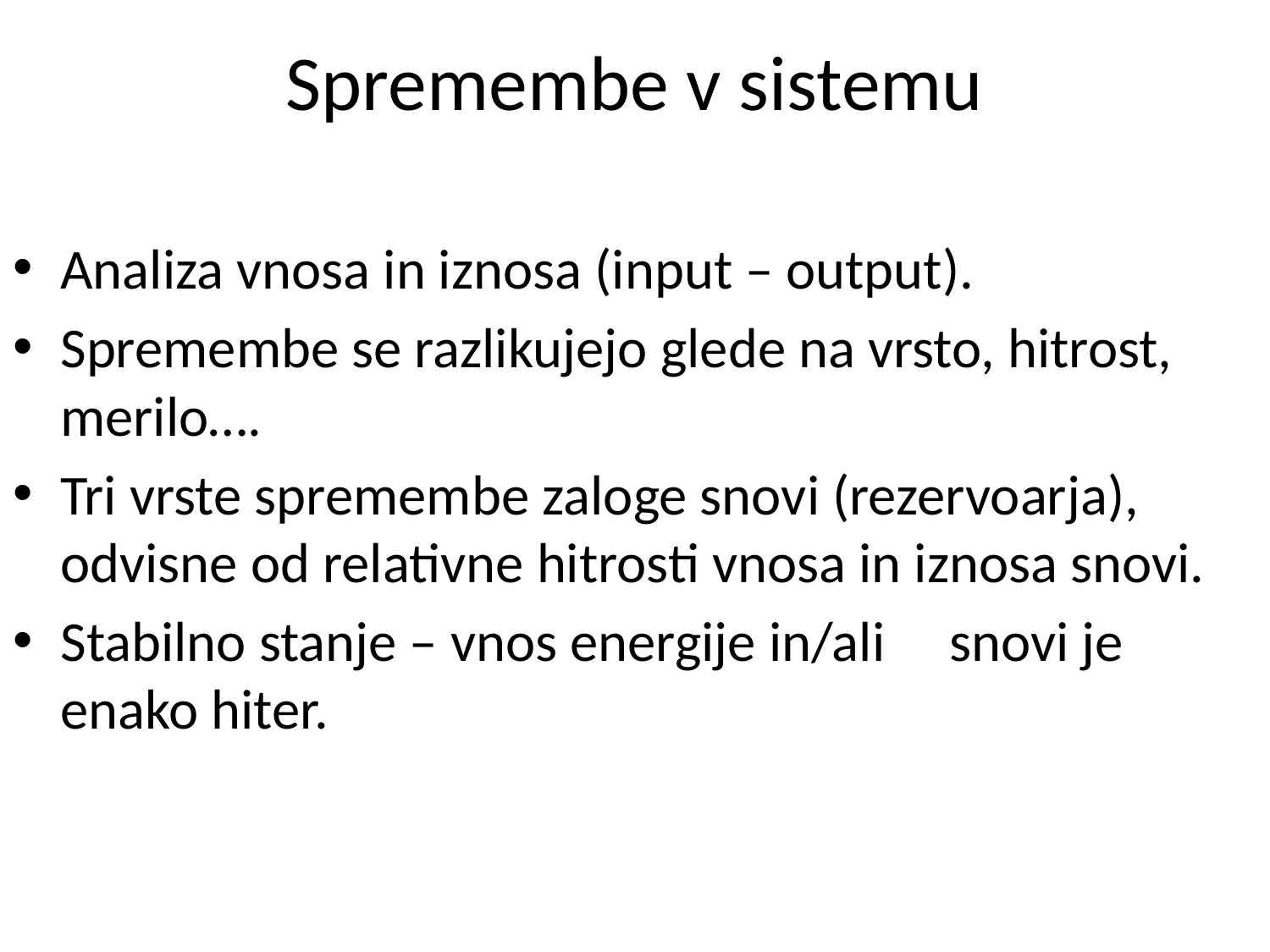

# Spremembe v sistemu
Analiza vnosa in iznosa (input – output).
Spremembe se razlikujejo glede na vrsto, hitrost, merilo….
Tri vrste spremembe zaloge snovi (rezervoarja), odvisne od relativne hitrosti vnosa in iznosa snovi.
Stabilno stanje – vnos energije in/ali 	snovi je enako hiter.